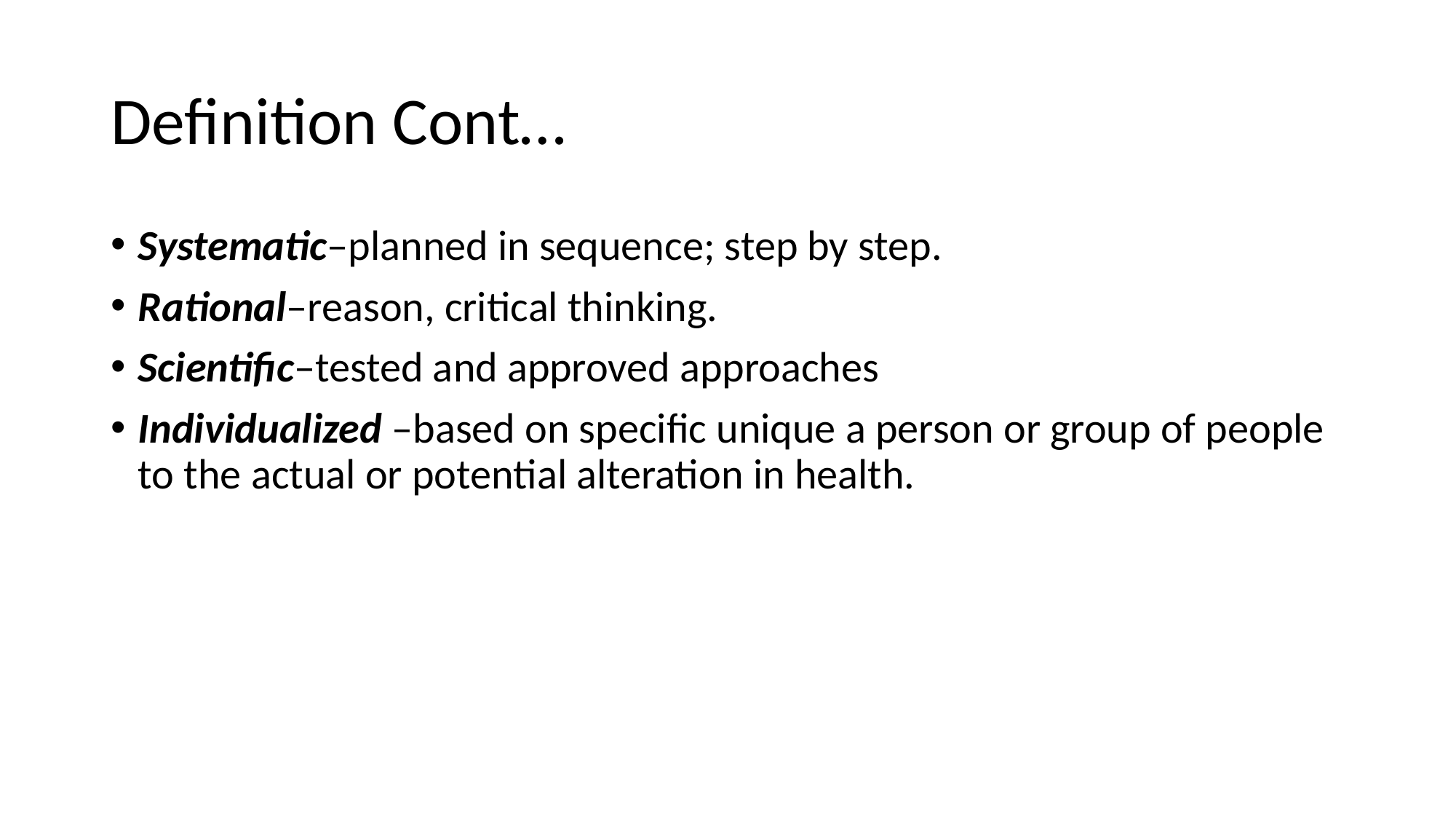

# Definition Cont…
Systematic–planned in sequence; step by step.
Rational–reason, critical thinking.
Scientific–tested and approved approaches
Individualized –based on specific unique a person or group of people to the actual or potential alteration in health.